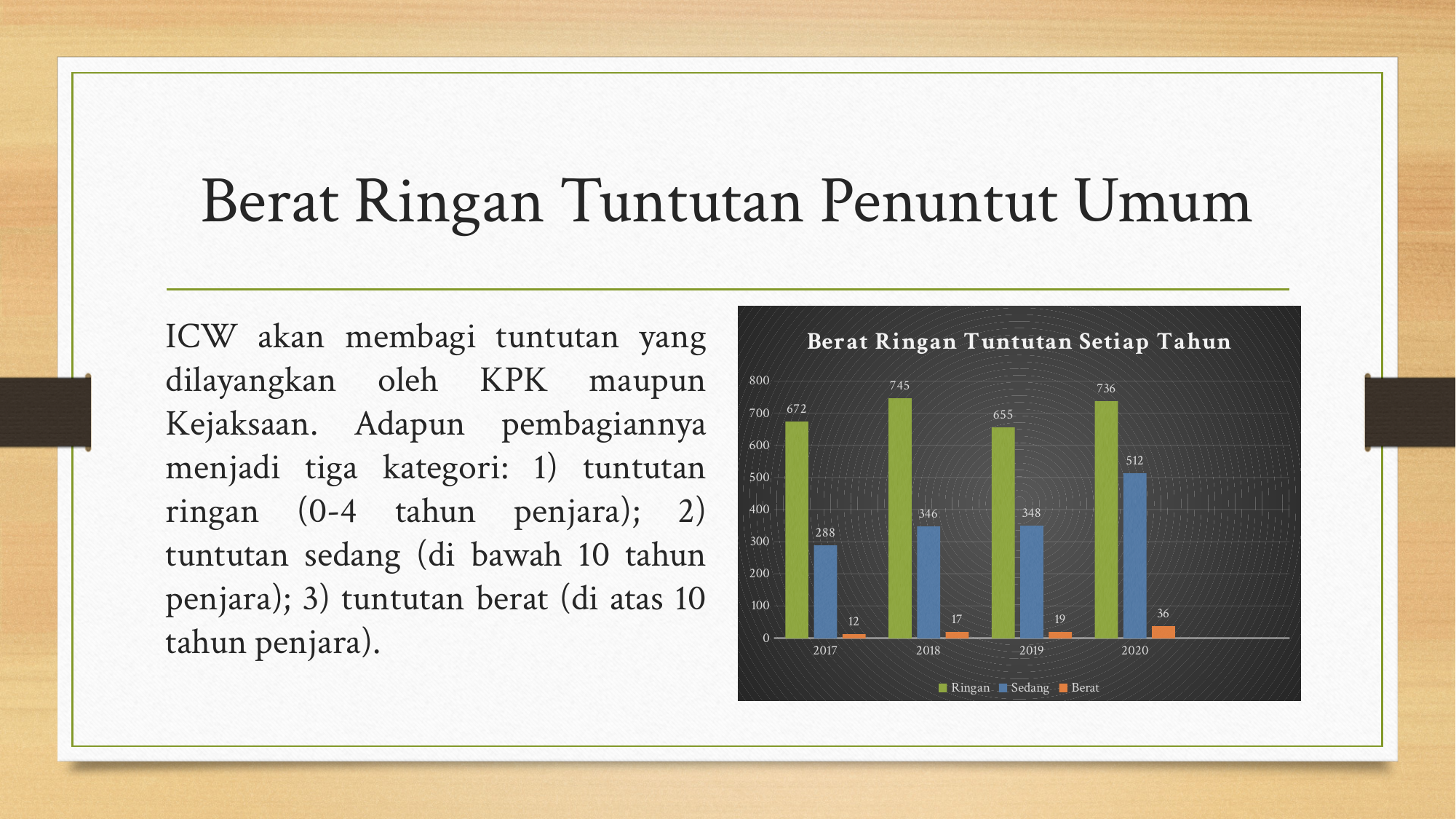

# Berat Ringan Tuntutan Penuntut Umum
ICW akan membagi tuntutan yang dilayangkan oleh KPK maupun Kejaksaan. Adapun pembagiannya menjadi tiga kategori: 1) tuntutan ringan (0-4 tahun penjara); 2) tuntutan sedang (di bawah 10 tahun penjara); 3) tuntutan berat (di atas 10 tahun penjara).

### Chart: Berat Ringan Tuntutan Setiap Tahun

| Category | Ringan | Sedang | Berat |
|---|---|---|---|
| 2017 | 672.0 | 288.0 | 12.0 |
| 2018 | 745.0 | 346.0 | 17.0 |
| 2019 | 655.0 | 348.0 | 19.0 |
| 2020 | 736.0 | 512.0 | 36.0 |
|  | None | None | None |